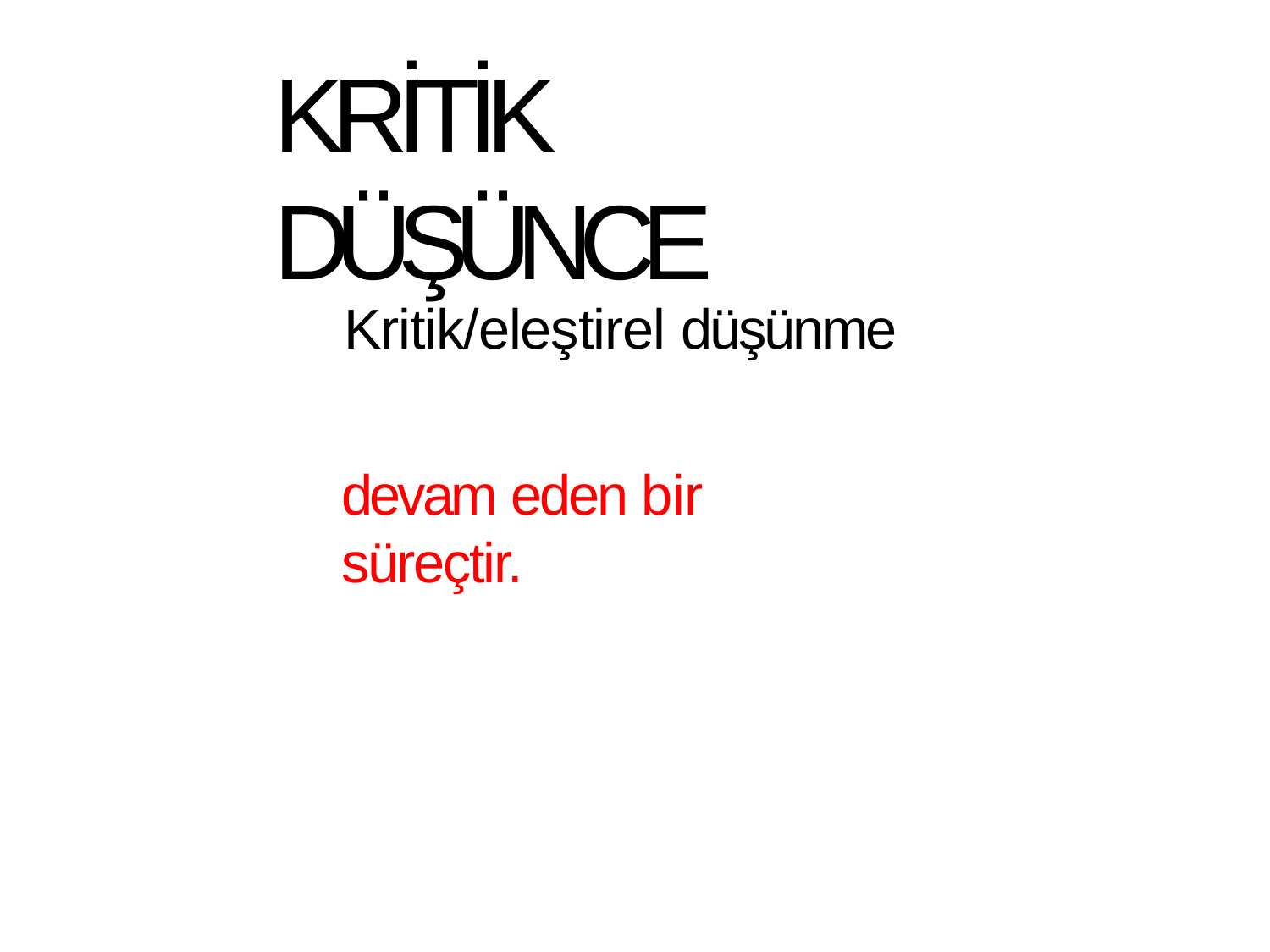

# KRİTİK DÜŞÜNCE
Kritik/eleştirel düşünme

devam eden bir süreçtir.